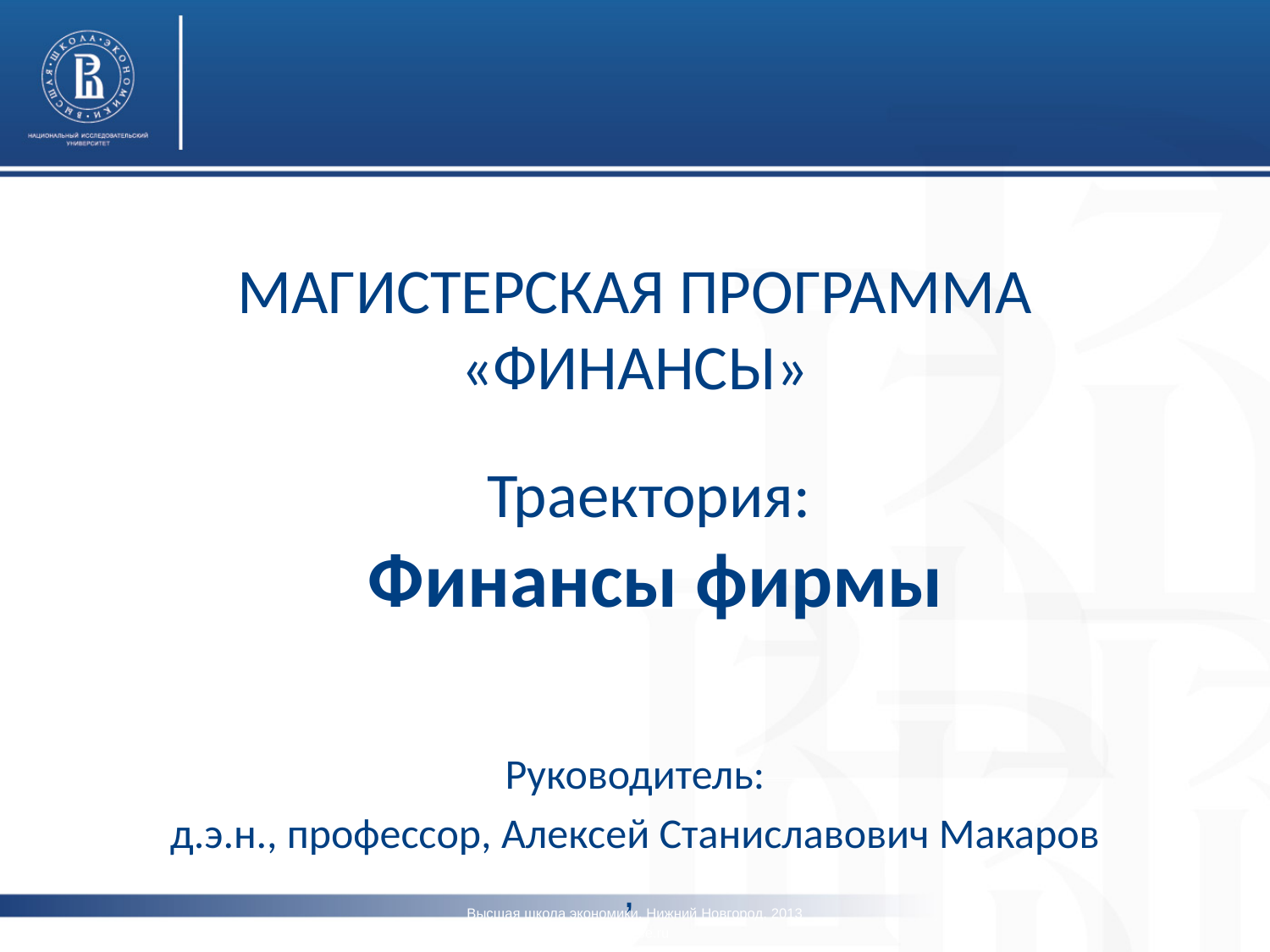

МАГИСТЕРСКАЯ ПРОГРАММА «ФИНАНСЫ»
Траектория:
Финансы фирмы

Руководитель:
д.э.н., профессор, Алексей Станиславович Макаров
,
Высшая школа экономики, Нижний Новгород, 2013
nnov.hse.ru